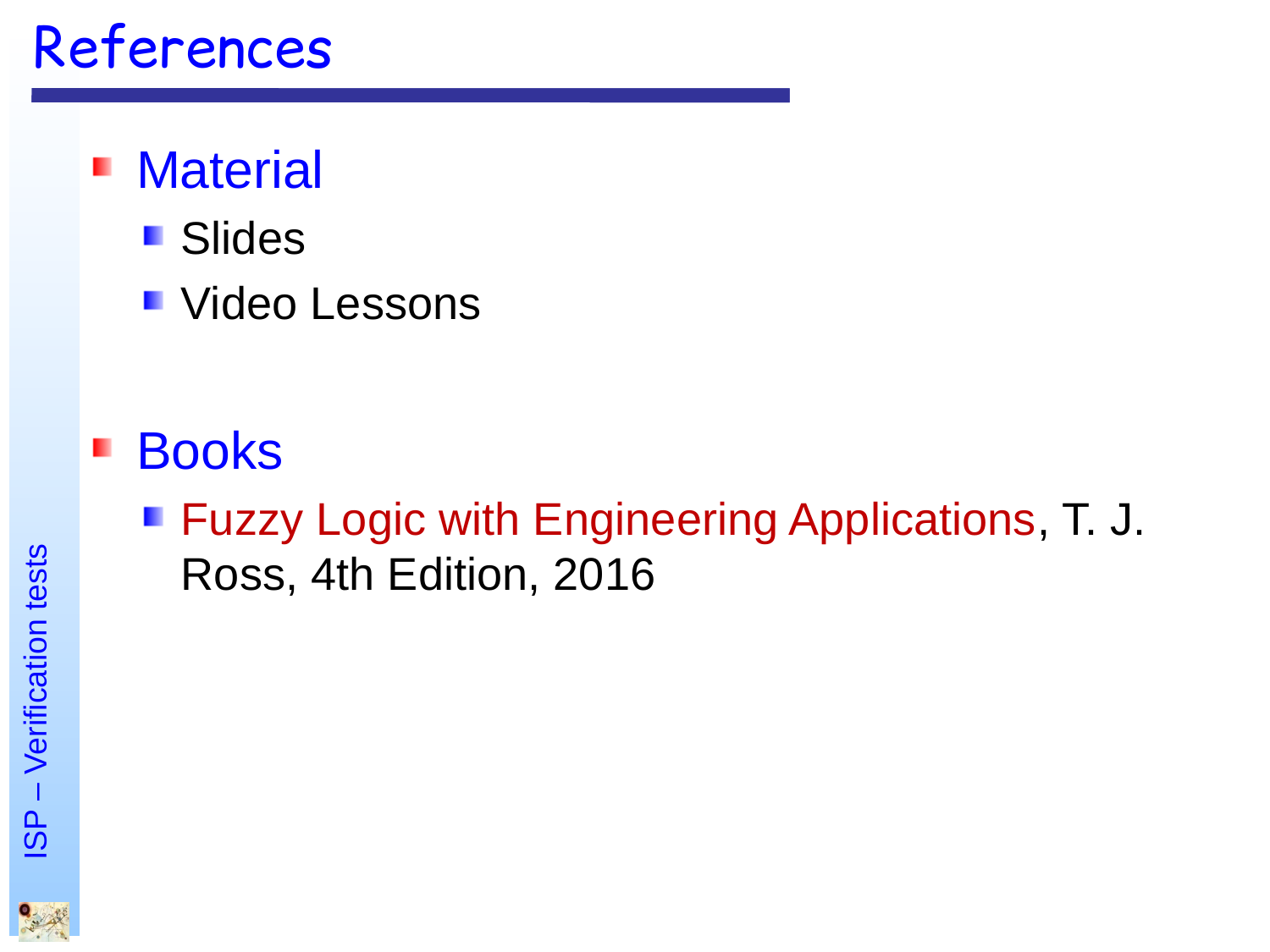

# References

Material
Slides
Video Lessons

Books
Fuzzy Logic with Engineering Applications, T. J. Ross, 4th Edition, 2016